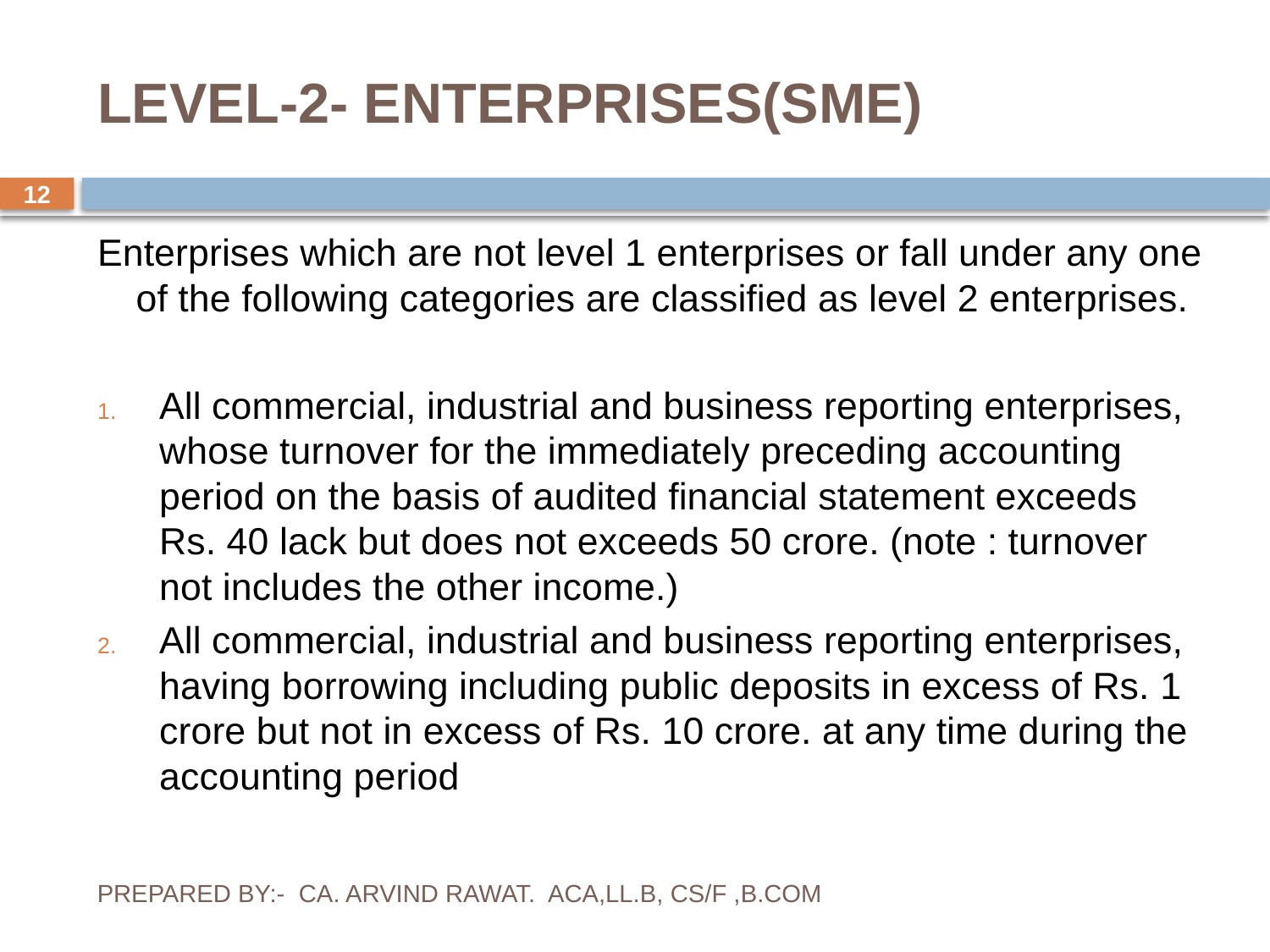

# LEVEL-2- ENTERPRISES(SME)
12
Enterprises which are not level 1 enterprises or fall under any one of the following categories are classified as level 2 enterprises.

All commercial, industrial and business reporting enterprises, whose turnover for the immediately preceding accounting period on the basis of audited financial statement exceeds Rs. 40 lack but does not exceeds 50 crore. (note : turnover not includes the other income.)
All commercial, industrial and business reporting enterprises, having borrowing including public deposits in excess of Rs. 1 crore but not in excess of Rs. 10 crore. at any time during the accounting period

PREPARED BY:-  CA. ARVIND RAWAT.  ACA,LL.B, CS/F ,B.COM